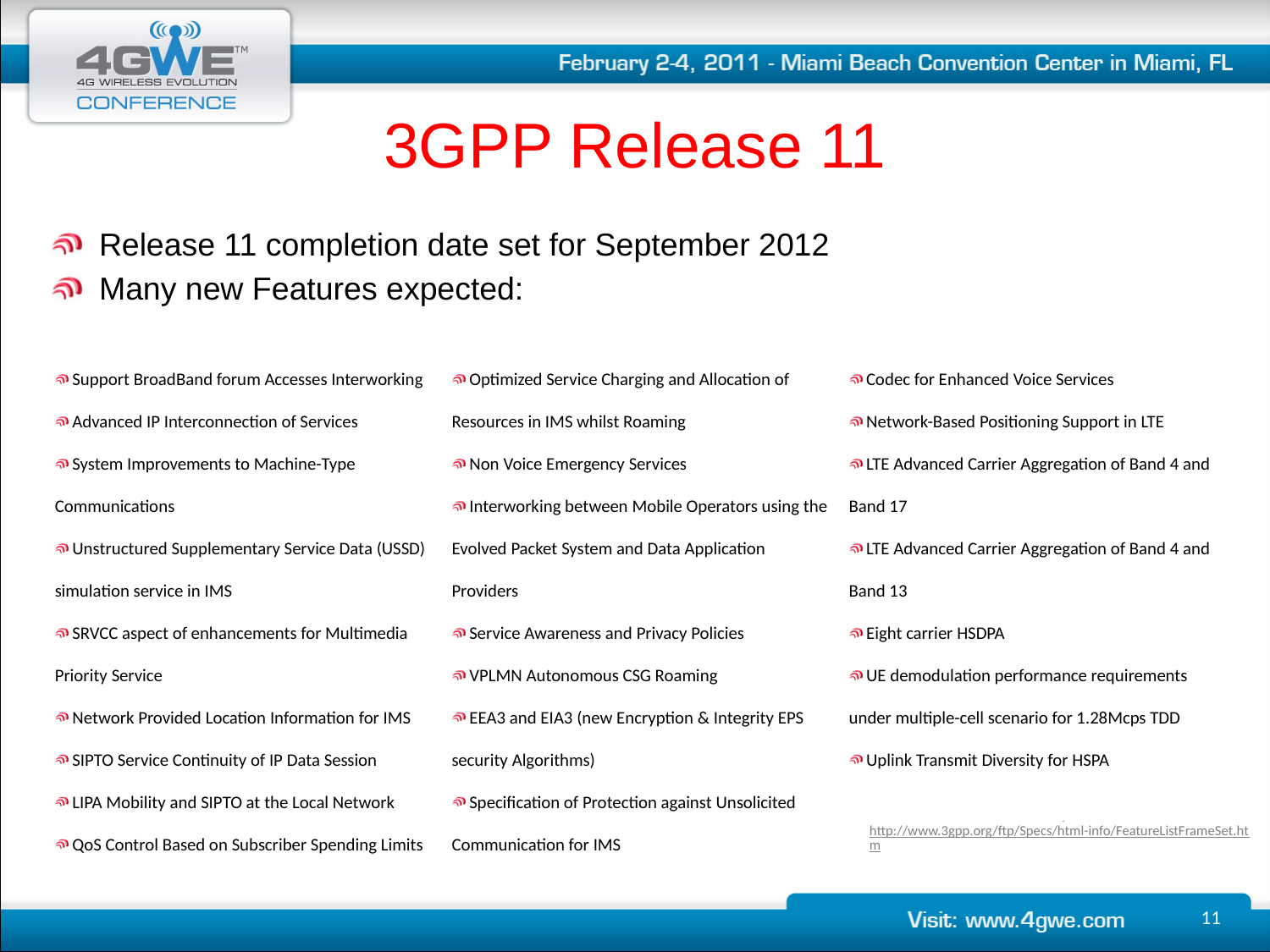

# 3GPP Release 11
Release 11 completion date set for September 2012
Many new Features expected:
 Support BroadBand forum Accesses Interworking
 Advanced IP Interconnection of Services
 System Improvements to Machine-Type Communications
 Unstructured Supplementary Service Data (USSD) simulation service in IMS
 SRVCC aspect of enhancements for Multimedia Priority Service
 Network Provided Location Information for IMS
 SIPTO Service Continuity of IP Data Session
 LIPA Mobility and SIPTO at the Local Network
 QoS Control Based on Subscriber Spending Limits
 Optimized Service Charging and Allocation of Resources in IMS whilst Roaming
 Non Voice Emergency Services
 Interworking between Mobile Operators using the Evolved Packet System and Data Application Providers
 Service Awareness and Privacy Policies
 VPLMN Autonomous CSG Roaming
 EEA3 and EIA3 (new Encryption & Integrity EPS security Algorithms)
 Specification of Protection against Unsolicited Communication for IMS
 Codec for Enhanced Voice Services
 Network-Based Positioning Support in LTE
 LTE Advanced Carrier Aggregation of Band 4 and Band 17
 LTE Advanced Carrier Aggregation of Band 4 and Band 13
 Eight carrier HSDPA
 UE demodulation performance requirements under multiple-cell scenario for 1.28Mcps TDD
 Uplink Transmit Diversity for HSPA

 http://www.3gpp.org/ftp/Specs/html-info/FeatureListFrameSet.htm
11